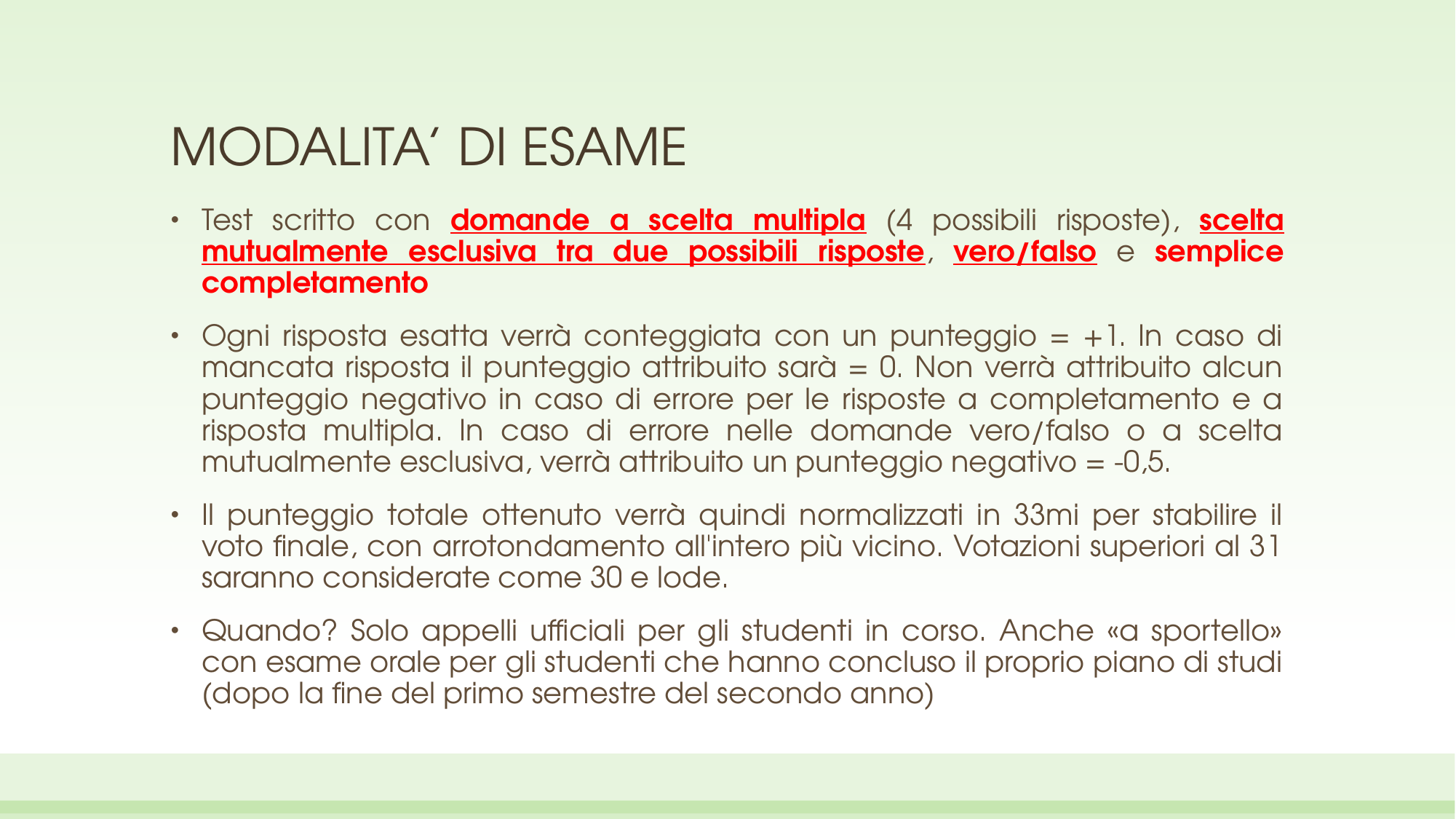

# MODALITA’ DI ESAME
Test scritto con domande a scelta multipla (4 possibili risposte), scelta mutualmente esclusiva tra due possibili risposte, vero/falso e semplice completamento
Ogni risposta esatta verrà conteggiata con un punteggio = +1. In caso di mancata risposta il punteggio attribuito sarà = 0. Non verrà attribuito alcun punteggio negativo in caso di errore per le risposte a completamento e a risposta multipla. In caso di errore nelle domande vero/falso o a scelta mutualmente esclusiva, verrà attribuito un punteggio negativo = -0,5.
Il punteggio totale ottenuto verrà quindi normalizzati in 33mi per stabilire il voto finale, con arrotondamento all'intero più vicino. Votazioni superiori al 31 saranno considerate come 30 e lode.
Quando? Solo appelli ufficiali per gli studenti in corso. Anche «a sportello» con esame orale per gli studenti che hanno concluso il proprio piano di studi (dopo la fine del primo semestre del secondo anno)